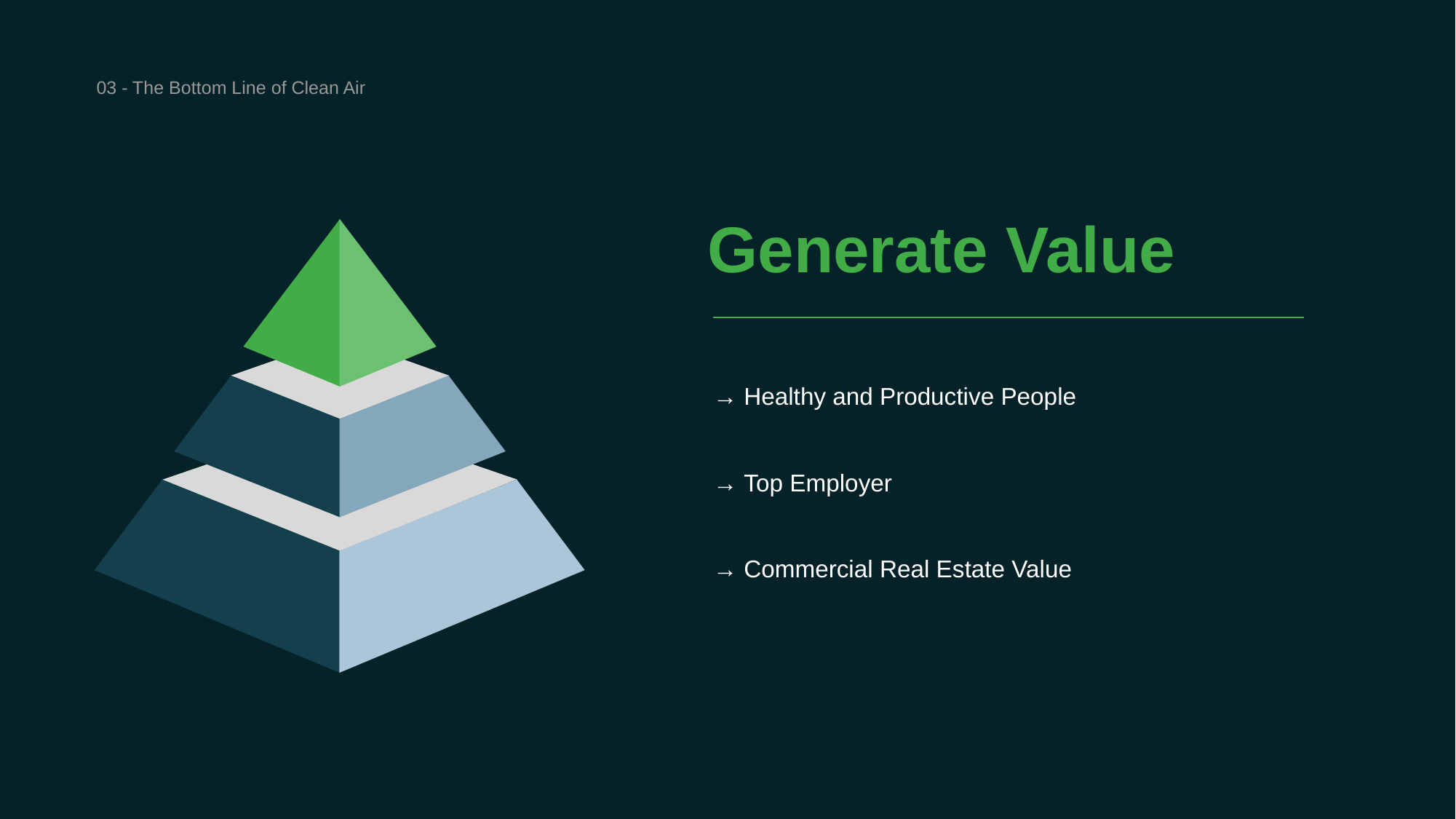

03 - The Bottom Line of Clean Air
# Generate Value

→ Healthy and Productive People

→ Top Employer

→ Commercial Real Estate Value